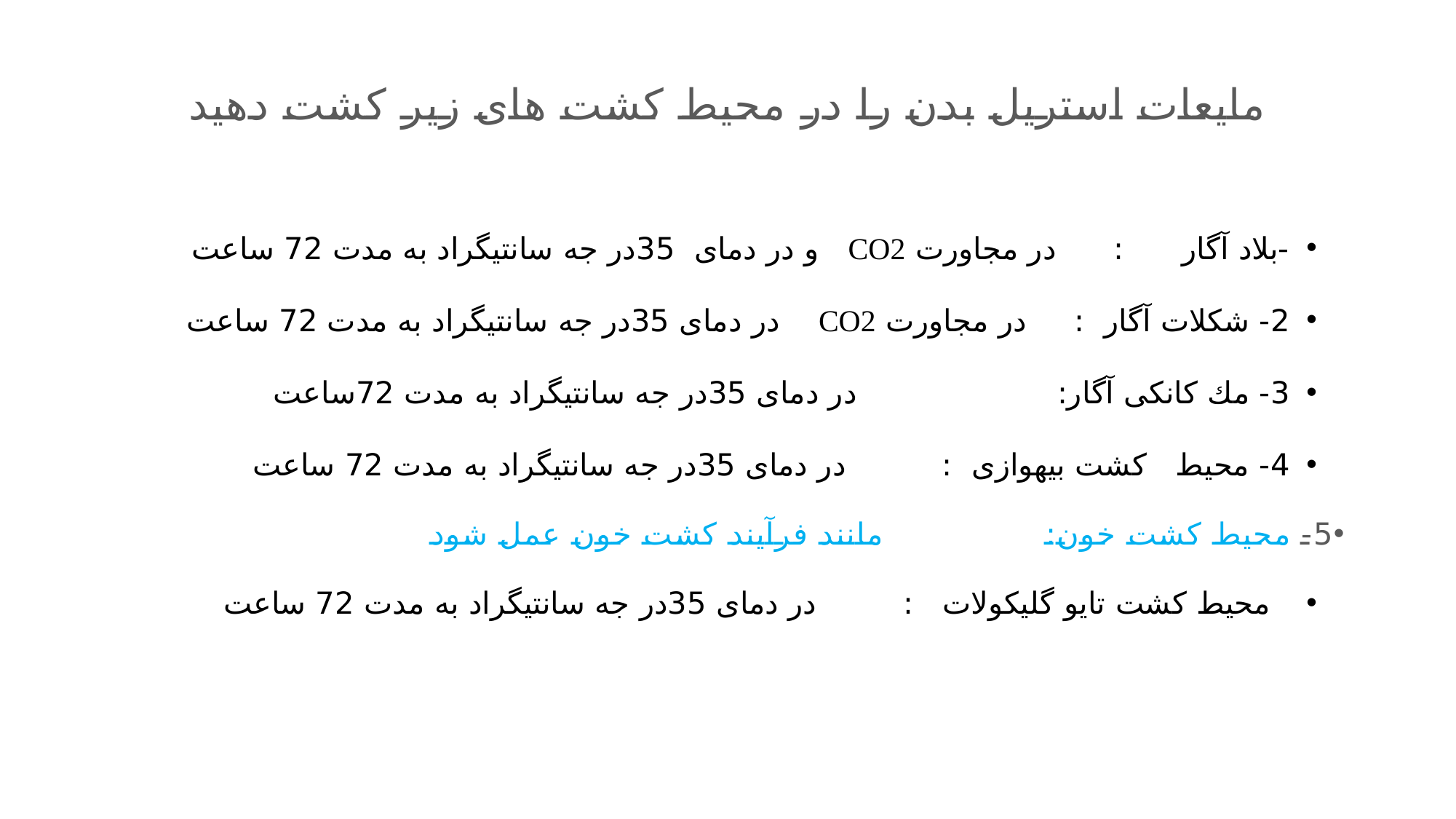

# مایعات استریل بدن را در محیط کشت های زیر کشت دهید
-بلاد آگار      :      در مجاورت CO2   و در دمای  35در جه سانتیگراد به مدت 72 ساعت
2- شکلات آگار  :     در مجاورت CO2    در دمای 35در جه سانتیگراد به مدت 72 ساعت
3- مك كانکی آگار:                     در دمای 35در جه سانتیگراد به مدت 72ساعت
4- محیط   کشت بیهوازی  :          در دمای 35در جه سانتیگراد به مدت 72 ساعت
5- محیط کشت خون:               مانند فرآیند کشت خون عمل شود
  محیط کشت تایو گلیکولات   :         در دمای 35در جه سانتیگراد به مدت 72 ساعت